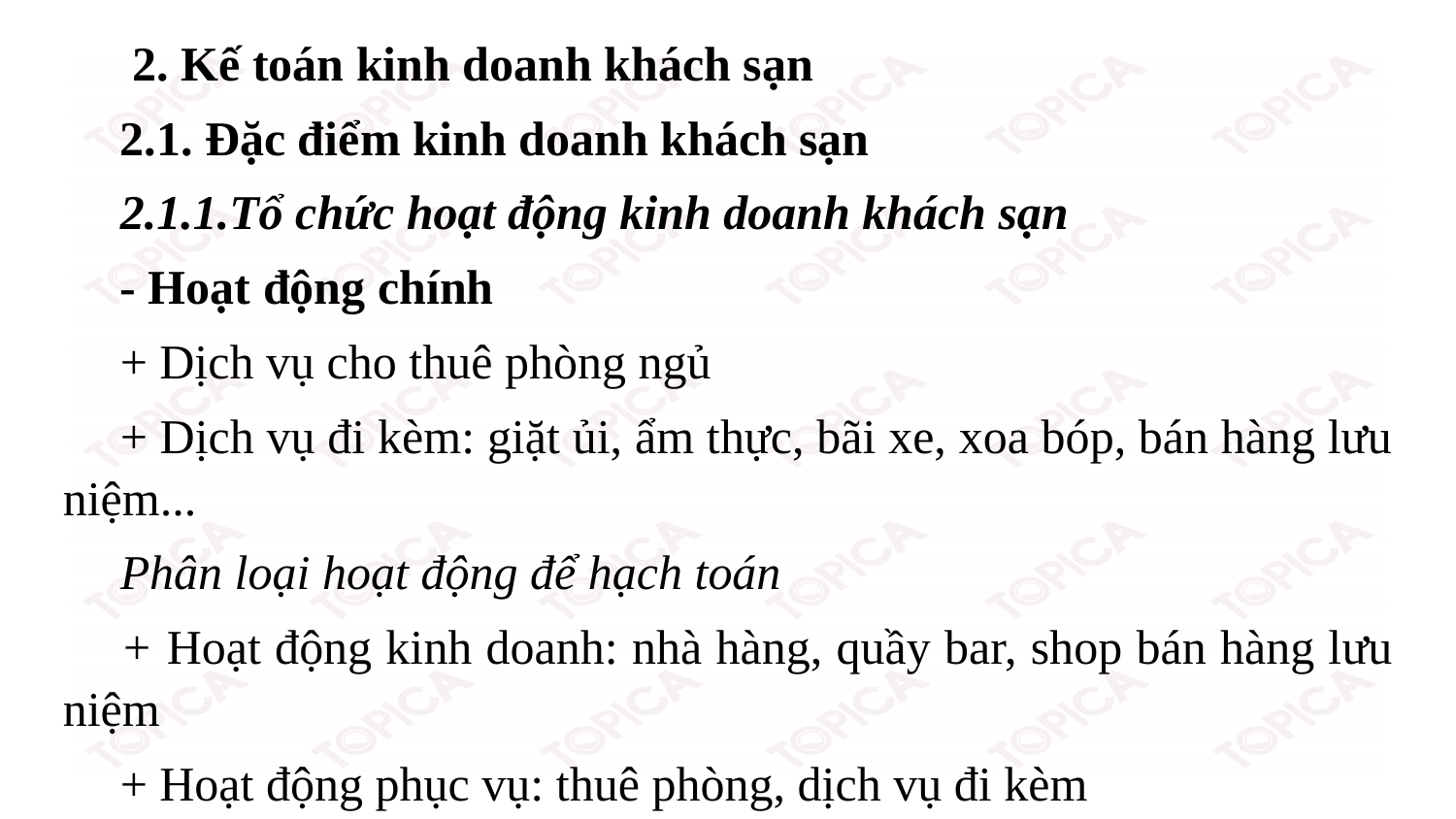

2. Kế toán kinh doanh khách sạn
2.1. Đặc điểm kinh doanh khách sạn
2.1.1.Tổ chức hoạt động kinh doanh khách sạn
- Hoạt động chính
+ Dịch vụ cho thuê phòng ngủ
+ Dịch vụ đi kèm: giặt ủi, ẩm thực, bãi xe, xoa bóp, bán hàng lưu niệm...
Phân loại hoạt động để hạch toán
+ Hoạt động kinh doanh: nhà hàng, quầy bar, shop bán hàng lưu niệm
+ Hoạt động phục vụ: thuê phòng, dịch vụ đi kèm